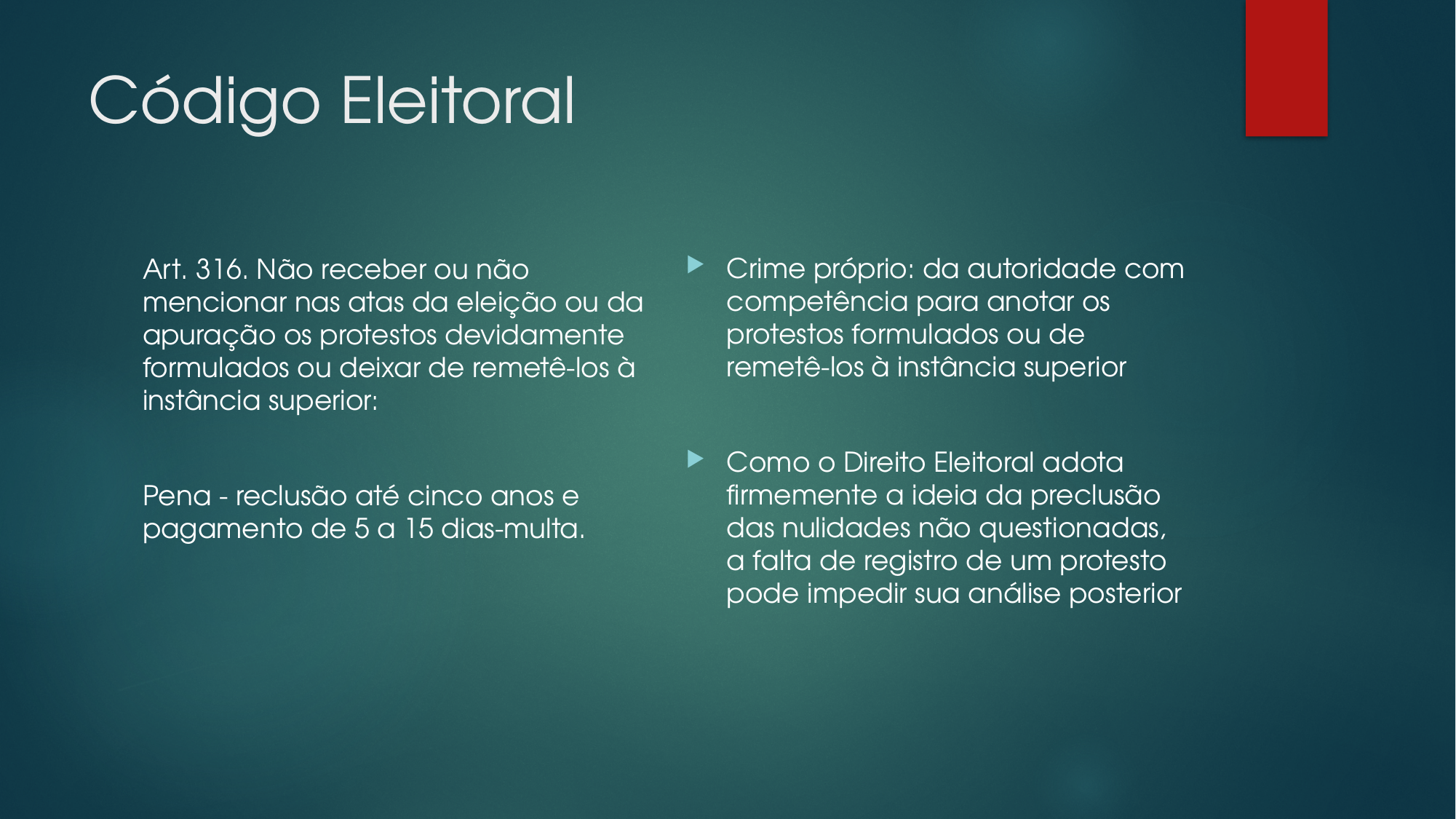

# Código Eleitoral
Crime próprio: da autoridade com competência para anotar os protestos formulados ou de remetê-los à instância superior

Como o Direito Eleitoral adota firmemente a ideia da preclusão das nulidades não questionadas, a falta de registro de um protesto pode impedir sua análise posterior
Art. 316. Não receber ou não mencionar nas atas da eleição ou da apuração os protestos devidamente formulados ou deixar de remetê-los à instância superior:

Pena - reclusão até cinco anos e pagamento de 5 a 15 dias-multa.